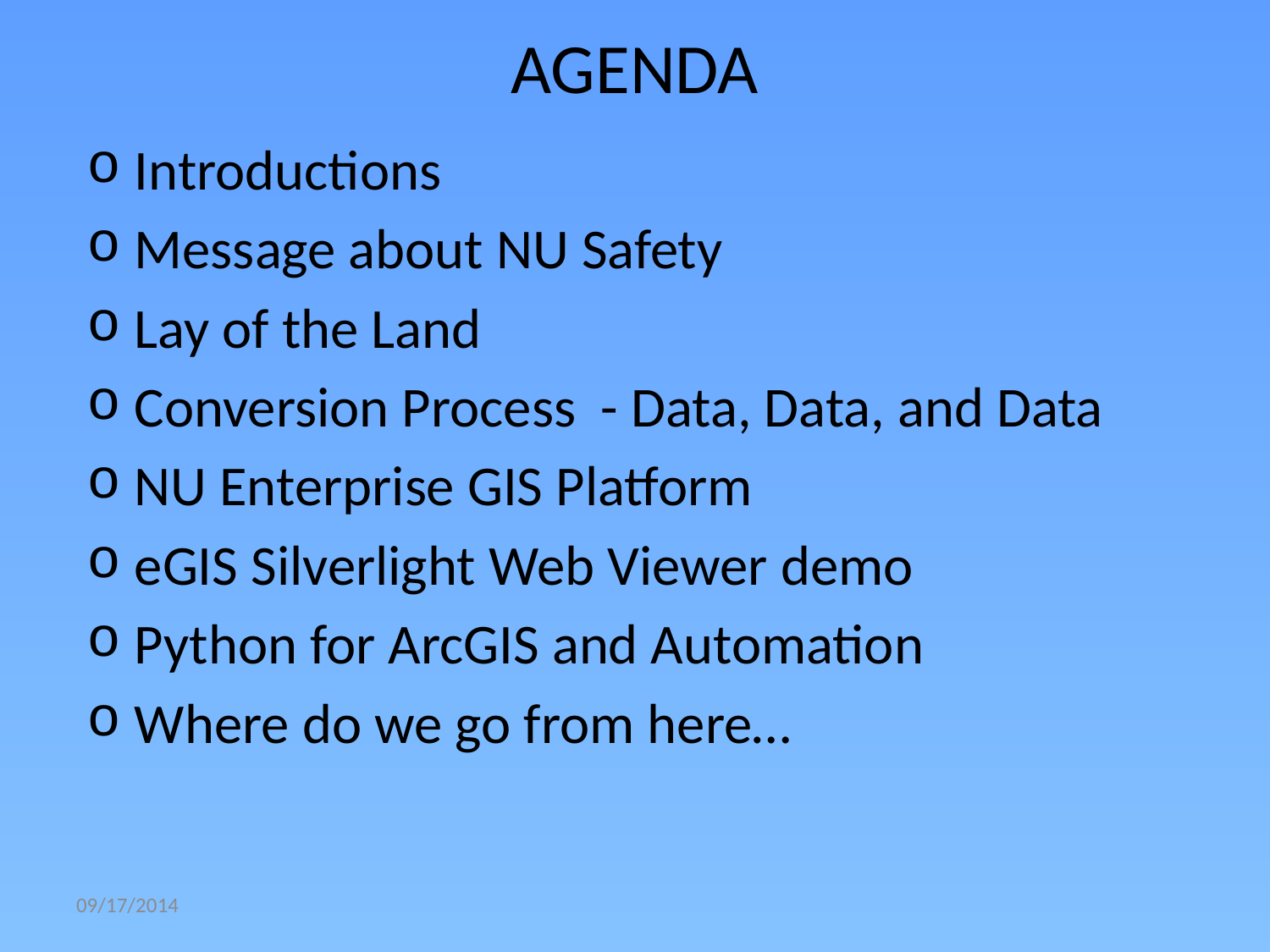

# AGENDA
Introductions
Message about NU Safety
Lay of the Land
Conversion Process  - Data, Data, and Data
NU Enterprise GIS Platform
eGIS Silverlight Web Viewer demo
Python for ArcGIS and Automation
Where do we go from here…
09/17/2014